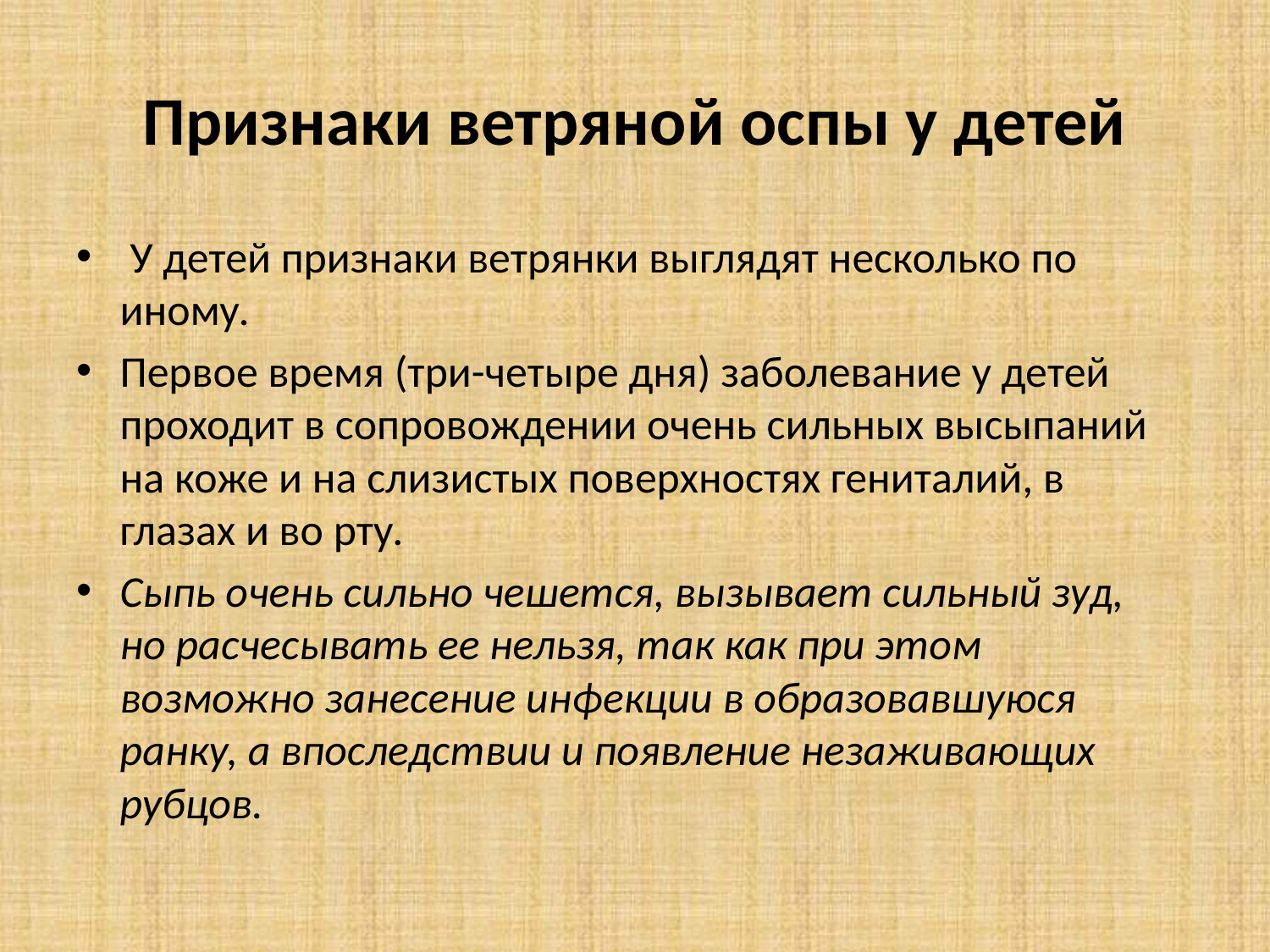

# Признаки ветряной оспы у детей
 У детей признаки ветрянки выглядят несколько по иному.
Первое время (три-четыре дня) заболевание у детей проходит в сопровождении очень сильных высыпаний на коже и на слизистых поверхностях гениталий, в глазах и во рту.
Сыпь очень сильно чешется, вызывает сильный зуд, но расчесывать ее нельзя, так как при этом возможно занесение инфекции в образовавшуюся ранку, а впоследствии и появление незаживающих рубцов.